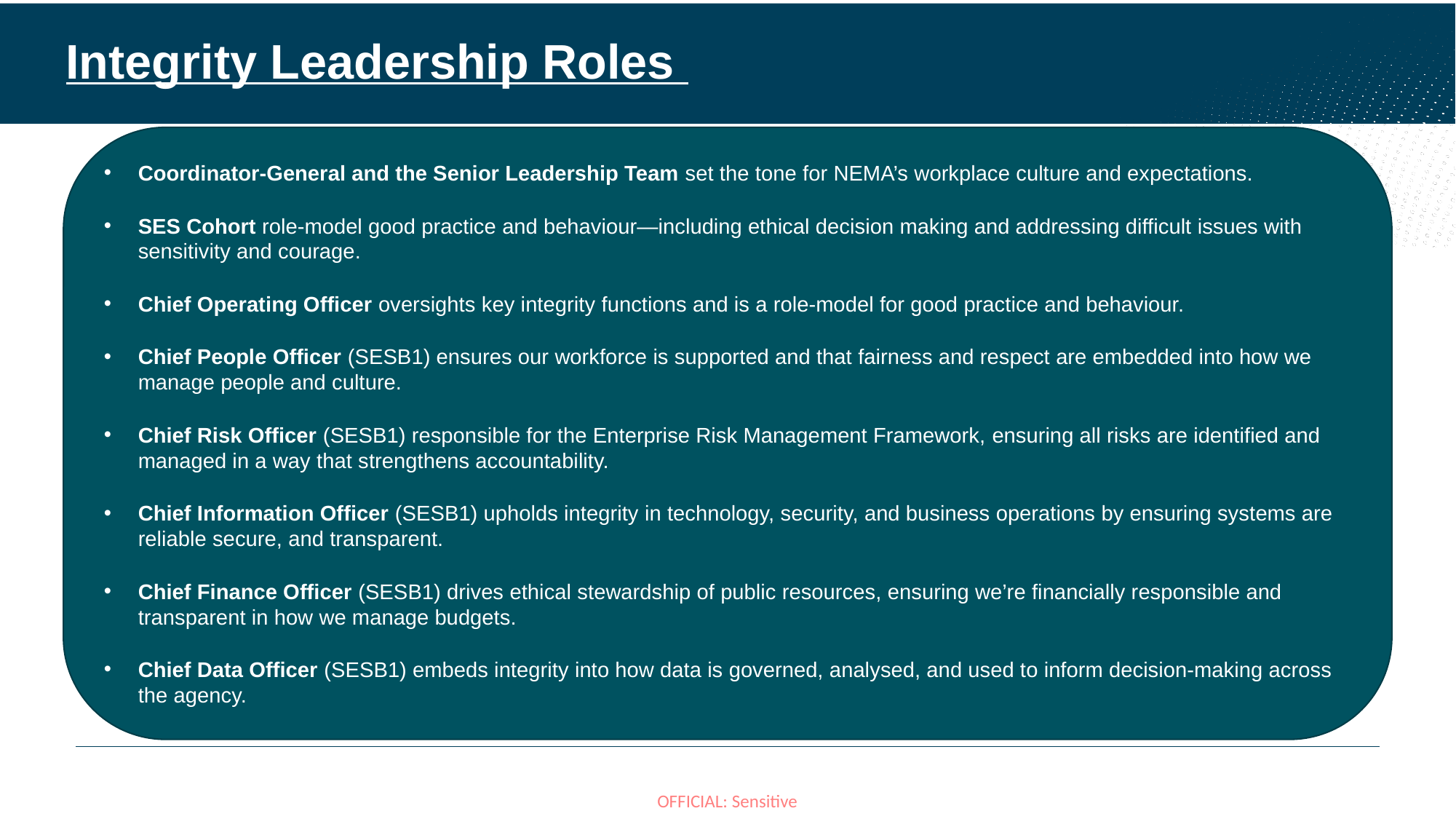

# Integrity Leadership Roles
Coordinator-General and the Senior Leadership Team set the tone for NEMA’s workplace culture and expectations.
SES Cohort role-model good practice and behaviour—including ethical decision making and addressing difficult issues with sensitivity and courage.
Chief Operating Officer oversights key integrity functions and is a role-model for good practice and behaviour.
Chief People Officer (SESB1) ensures our workforce is supported and that fairness and respect are embedded into how we manage people and culture.
Chief Risk Officer (SESB1) responsible for the Enterprise Risk Management Framework, ensuring all risks are identified and managed in a way that strengthens accountability.
Chief Information Officer (SESB1) upholds integrity in technology, security, and business operations by ensuring systems are reliable secure, and transparent.
Chief Finance Officer (SESB1) drives ethical stewardship of public resources, ensuring we’re financially responsible and transparent in how we manage budgets.
Chief Data Officer (SESB1) embeds integrity into how data is governed, analysed, and used to inform decision-making across the agency.